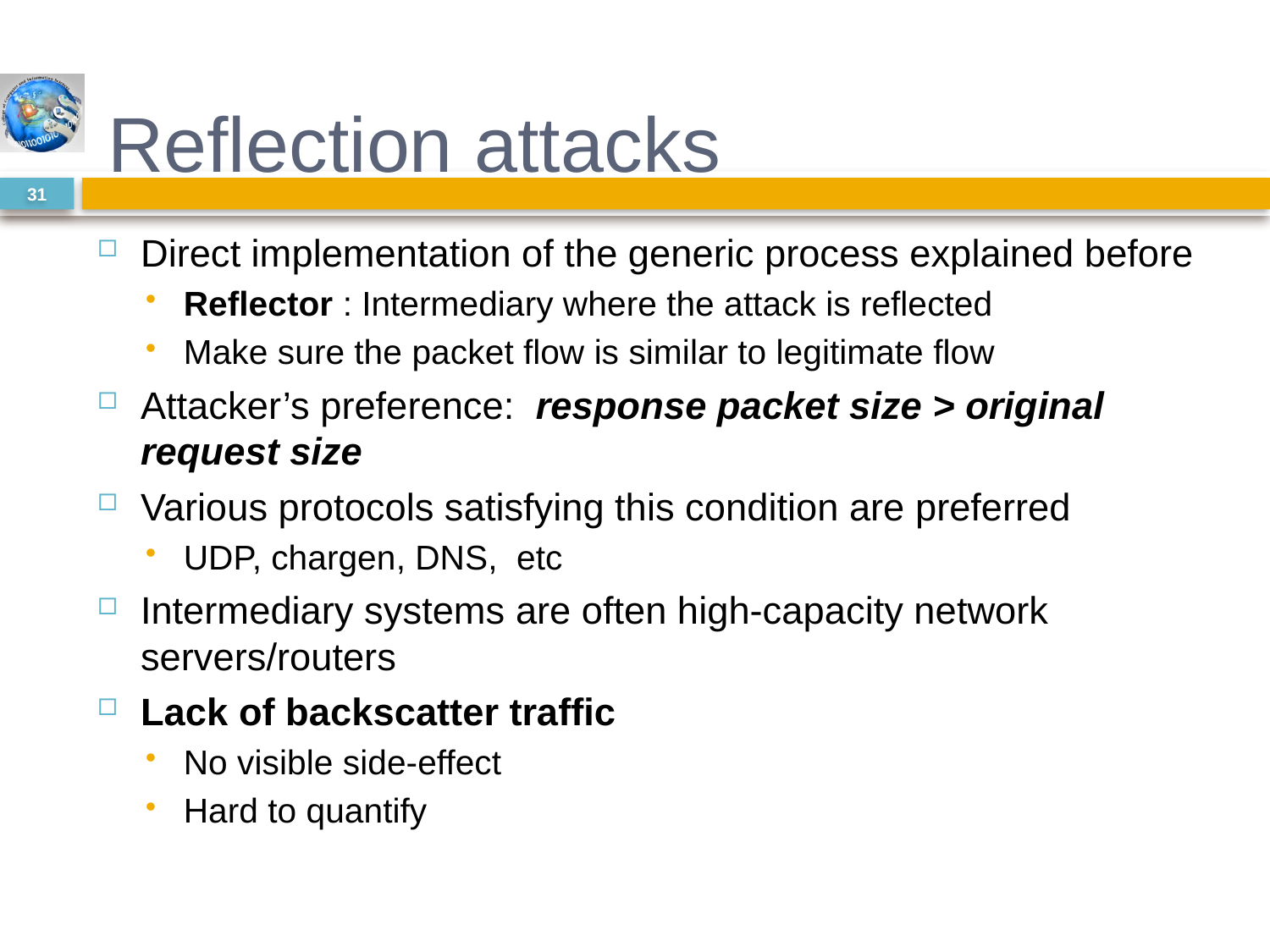

# Reflection attacks
31
Direct implementation of the generic process explained before
Reflector : Intermediary where the attack is reflected
Make sure the packet flow is similar to legitimate flow
Attacker’s preference:  response packet size > original request size
Various protocols satisfying this condition are preferred
UDP, chargen, DNS,  etc
Intermediary systems are often high-capacity network servers/routers
Lack of backscatter traffic
No visible side-effect
Hard to quantify